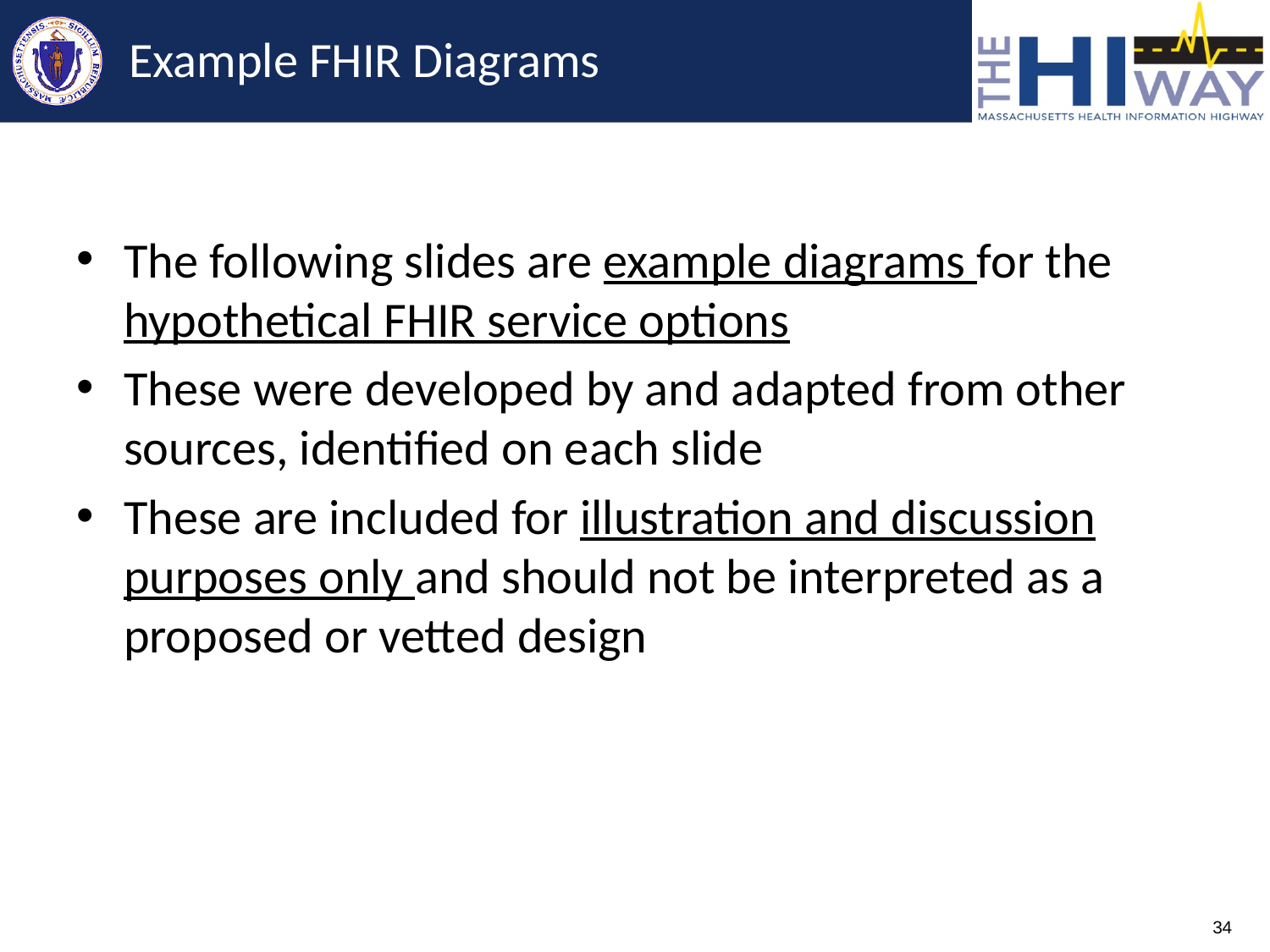

# Example FHIR Diagrams
The following slides are example diagrams for the hypothetical FHIR service options
These were developed by and adapted from other sources, identified on each slide
These are included for illustration and discussion purposes only and should not be interpreted as a proposed or vetted design
34